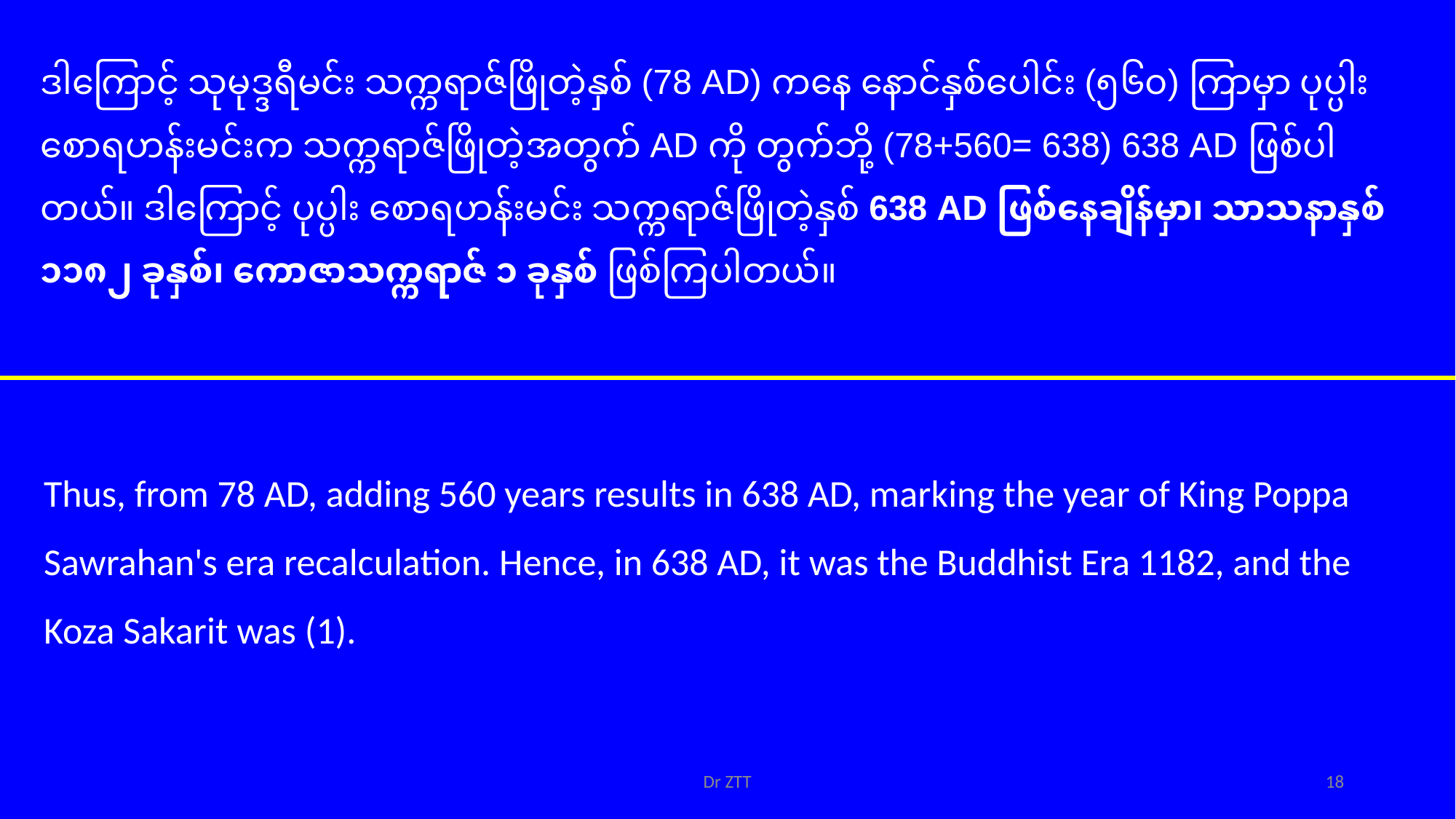

ဒါကြောင့် သုမုဒ္ဒရီမင်း သက္ကရာဇ်ဖြိုတဲ့နှစ် (78 AD) ကနေ နောင်နှစ်ပေါင်း (၅၆၀) ကြာမှာ ပုပ္ပါး စောရဟန်းမင်းက သက္ကရာဇ်ဖြိုတဲ့အတွက် AD ကို တွက်ဘို့ (78+560= 638) 638 AD ဖြစ်ပါတယ်။ ဒါကြောင့် ပုပ္ပါး စောရဟန်းမင်း သက္ကရာဇ်ဖြိုတဲ့နှစ် 638 AD ဖြစ်နေချိန်မှာ၊ သာသနာနှစ် ၁၁၈၂ ခုနှစ်၊ ကောဇာသက္ကရာဇ် ၁ ခုနှစ် ဖြစ်ကြပါတယ်။
Thus, from 78 AD, adding 560 years results in 638 AD, marking the year of King Poppa Sawrahan's era recalculation. Hence, in 638 AD, it was the Buddhist Era 1182, and the Koza Sakarit was (1).
Dr ZTT
18